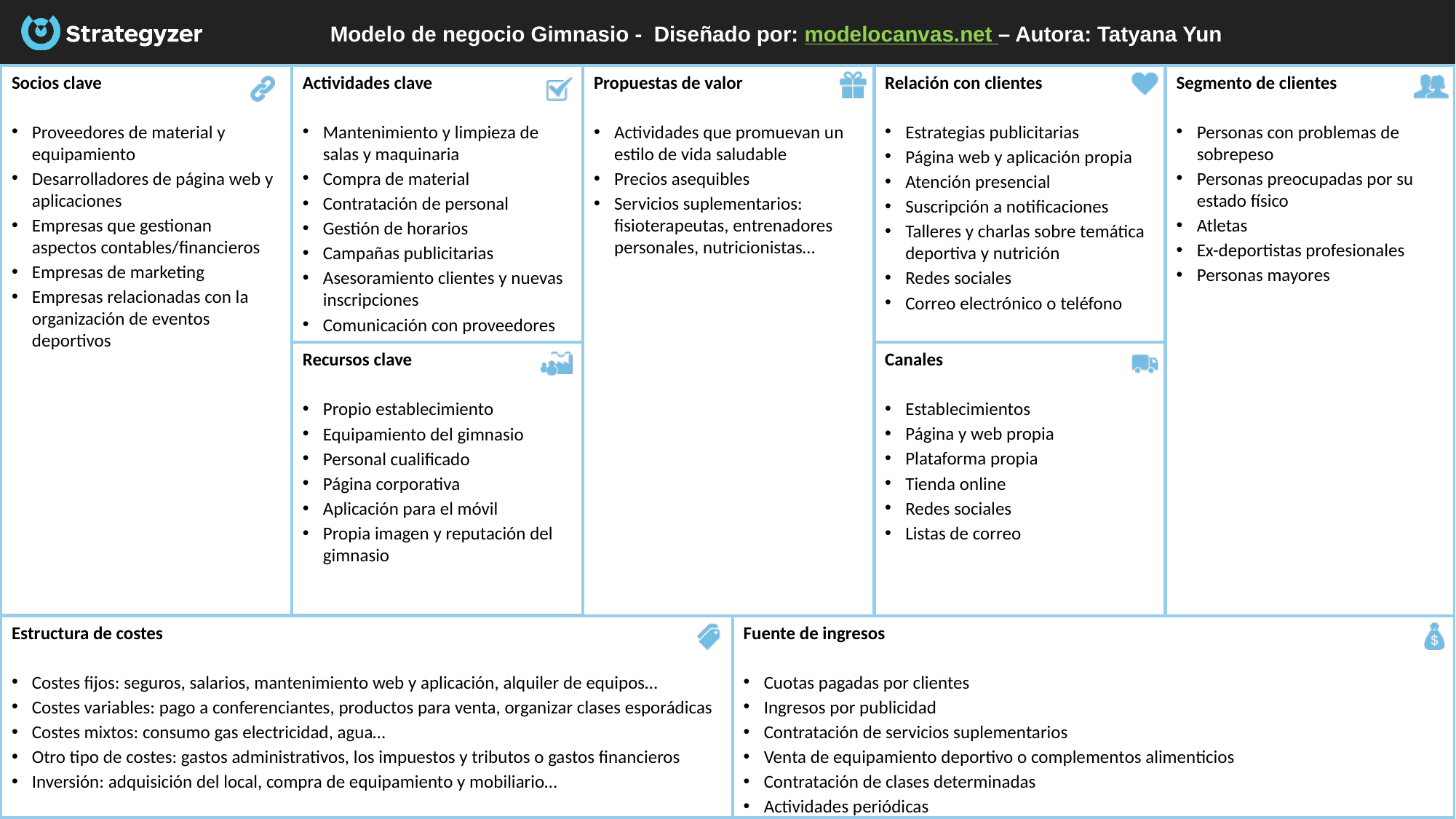

# Modelo de negocio Gimnasio -  Diseñado por: modelocanvas.net – Autora: Tatyana Yun
Socios clave

Proveedores de material y equipamiento
Desarrolladores de página web y aplicaciones
Empresas que gestionan aspectos contables/financieros
Empresas de marketing
Empresas relacionadas con la organización de eventos deportivos

Actividades clave

Mantenimiento y limpieza de salas y maquinaria
Compra de material
Contratación de personal
Gestión de horarios
Campañas publicitarias
Asesoramiento clientes y nuevas inscripciones
Comunicación con proveedores
Segmento de clientes

Personas con problemas de sobrepeso
Personas preocupadas por su estado físico
Atletas
Ex-deportistas profesionales
Personas mayores
Relación con clientes

Estrategias publicitarias
Página web y aplicación propia
Atención presencial
Suscripción a notificaciones
Talleres y charlas sobre temática deportiva y nutrición
Redes sociales
Correo electrónico o teléfono

Propuestas de valor

Actividades que promuevan un estilo de vida saludable
Precios asequibles
Servicios suplementarios: fisioterapeutas, entrenadores personales, nutricionistas…

Canales

Establecimientos
Página y web propia
Plataforma propia
Tienda online
Redes sociales
Listas de correo

Recursos clave

Propio establecimiento
Equipamiento del gimnasio
Personal cualificado
Página corporativa
Aplicación para el móvil
Propia imagen y reputación del gimnasio

Estructura de costes

Costes fijos: seguros, salarios, mantenimiento web y aplicación, alquiler de equipos…
Costes variables: pago a conferenciantes, productos para venta, organizar clases esporádicas
Costes mixtos: consumo gas electricidad, agua…
Otro tipo de costes: gastos administrativos, los impuestos y tributos o gastos financieros
Inversión: adquisición del local, compra de equipamiento y mobiliario…
Fuente de ingresos

Cuotas pagadas por clientes
Ingresos por publicidad
Contratación de servicios suplementarios
Venta de equipamiento deportivo o complementos alimenticios
Contratación de clases determinadas
Actividades periódicas